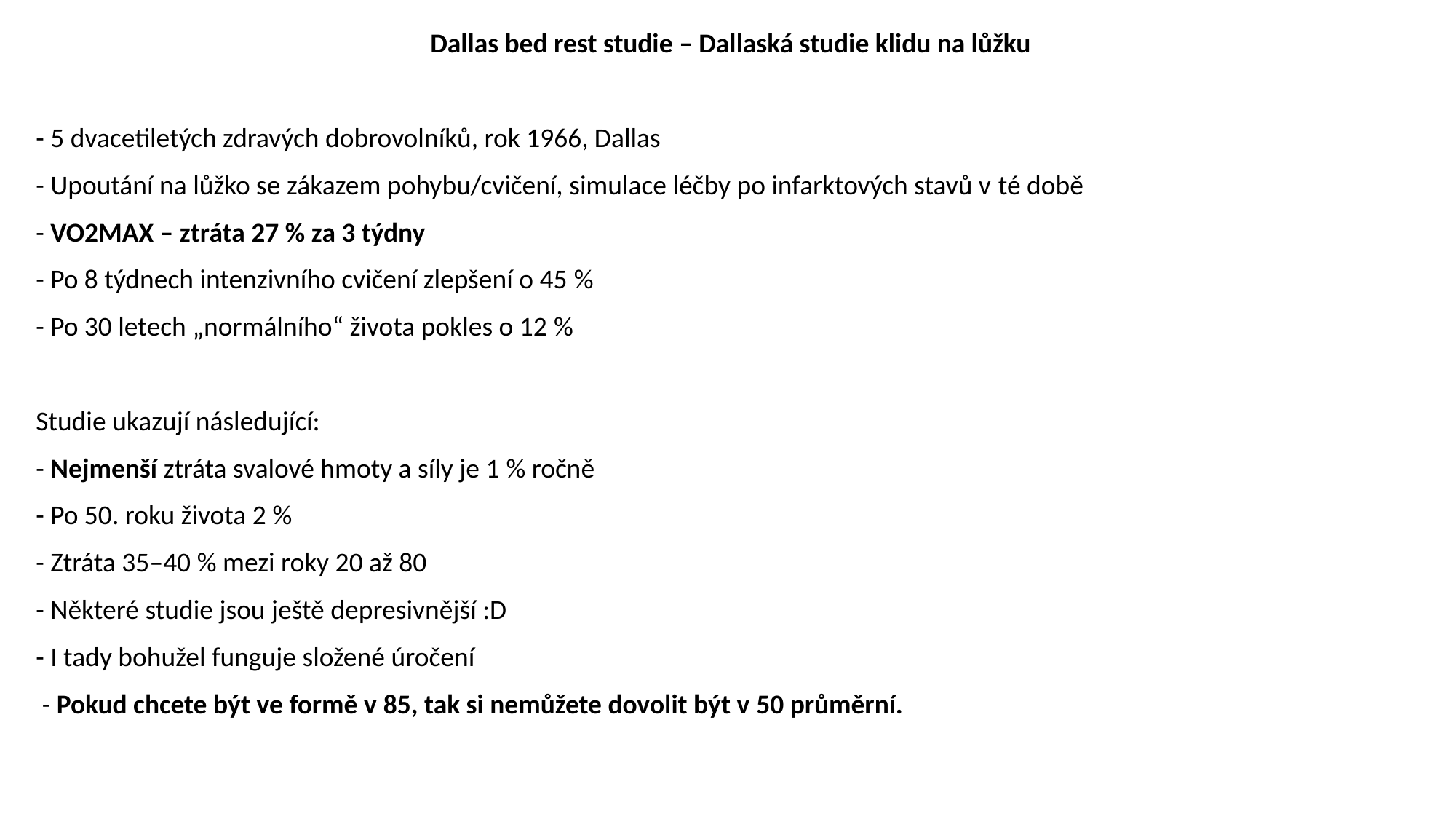

Dallas bed rest studie – Dallaská studie klidu na lůžku

- 5 dvacetiletých zdravých dobrovolníků, rok 1966, Dallas
- Upoutání na lůžko se zákazem pohybu/cvičení, simulace léčby po infarktových stavů v té době
- VO2MAX – ztráta 27 % za 3 týdny
- Po 8 týdnech intenzivního cvičení zlepšení o 45 %
- Po 30 letech „normálního“ života pokles o 12 %

Studie ukazují následující:
- Nejmenší ztráta svalové hmoty a síly je 1 % ročně
- Po 50. roku života 2 %
- Ztráta 35–40 % mezi roky 20 až 80
- Některé studie jsou ještě depresivnější :D
- I tady bohužel funguje složené úročení
 - Pokud chcete být ve formě v 85, tak si nemůžete dovolit být v 50 průměrní.